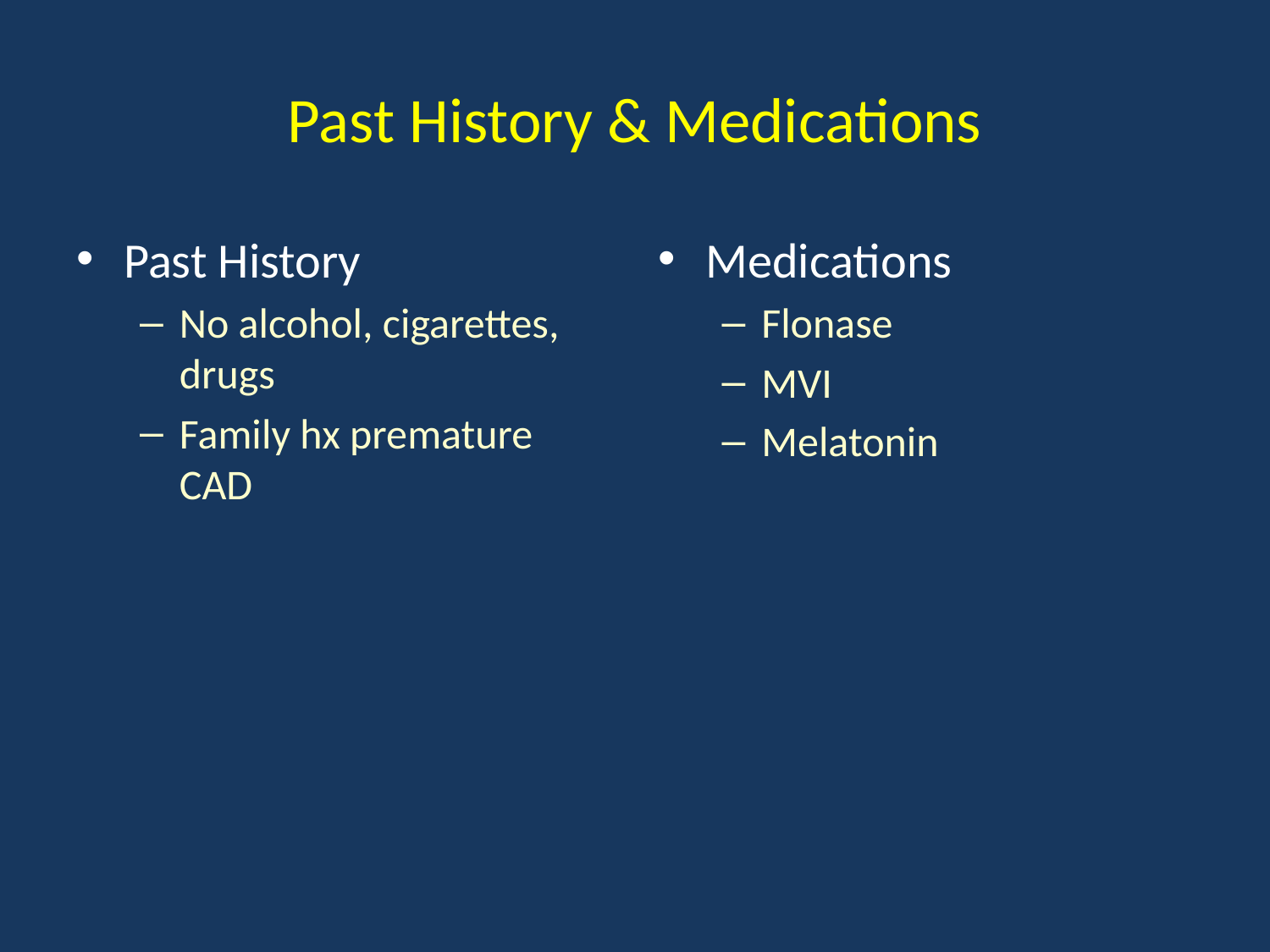

# Past History & Medications
Past History
No alcohol, cigarettes, drugs
Family hx premature CAD
Medications
Flonase
MVI
Melatonin